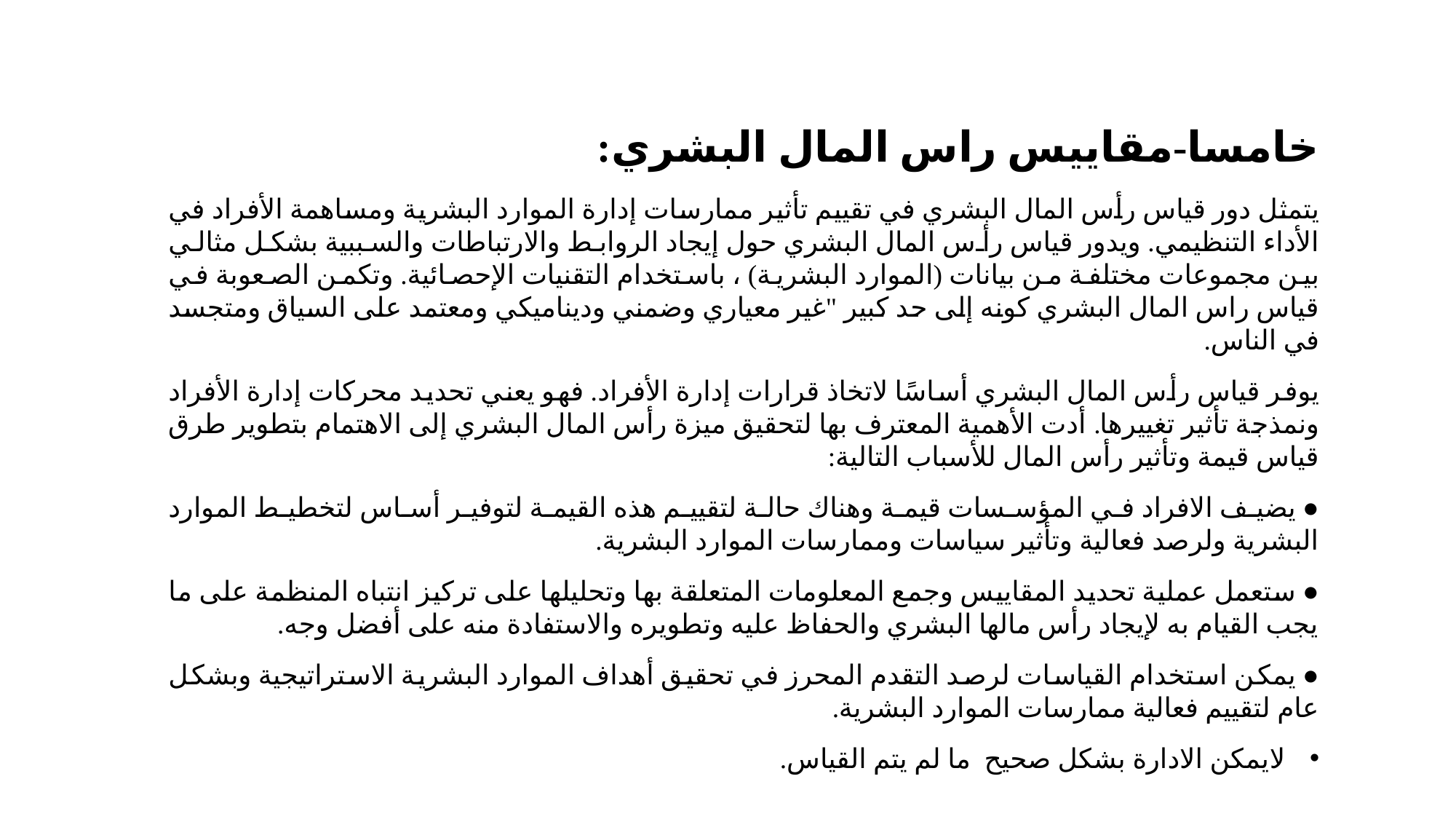

خامسا-مقاييس راس المال البشري:
يتمثل دور قياس رأس المال البشري في تقييم تأثير ممارسات إدارة الموارد البشرية ومساهمة الأفراد في الأداء التنظيمي. ويدور قياس رأس المال البشري حول إيجاد الروابط والارتباطات والسببية بشكل مثالي بين مجموعات مختلفة من بيانات (الموارد البشرية) ، باستخدام التقنيات الإحصائية. وتكمن الصعوبة في قياس راس المال البشري كونه إلى حد كبير "غير معياري وضمني وديناميكي ومعتمد على السياق ومتجسد في الناس.
يوفر قياس رأس المال البشري أساسًا لاتخاذ قرارات إدارة الأفراد. فهو يعني تحديد محركات إدارة الأفراد ونمذجة تأثير تغييرها. أدت الأهمية المعترف بها لتحقيق ميزة رأس المال البشري إلى الاهتمام بتطوير طرق قياس قيمة وتأثير رأس المال للأسباب التالية:
● يضيف الافراد في المؤسسات قيمة وهناك حالة لتقييم هذه القيمة لتوفير أساس لتخطيط الموارد البشرية ولرصد فعالية وتأثير سياسات وممارسات الموارد البشرية.
● ستعمل عملية تحديد المقاييس وجمع المعلومات المتعلقة بها وتحليلها على تركيز انتباه المنظمة على ما يجب القيام به لإيجاد رأس مالها البشري والحفاظ عليه وتطويره والاستفادة منه على أفضل وجه.
● يمكن استخدام القياسات لرصد التقدم المحرز في تحقيق أهداف الموارد البشرية الاستراتيجية وبشكل عام لتقييم فعالية ممارسات الموارد البشرية.
لايمكن الادارة بشكل صحيح  ما لم يتم القياس.